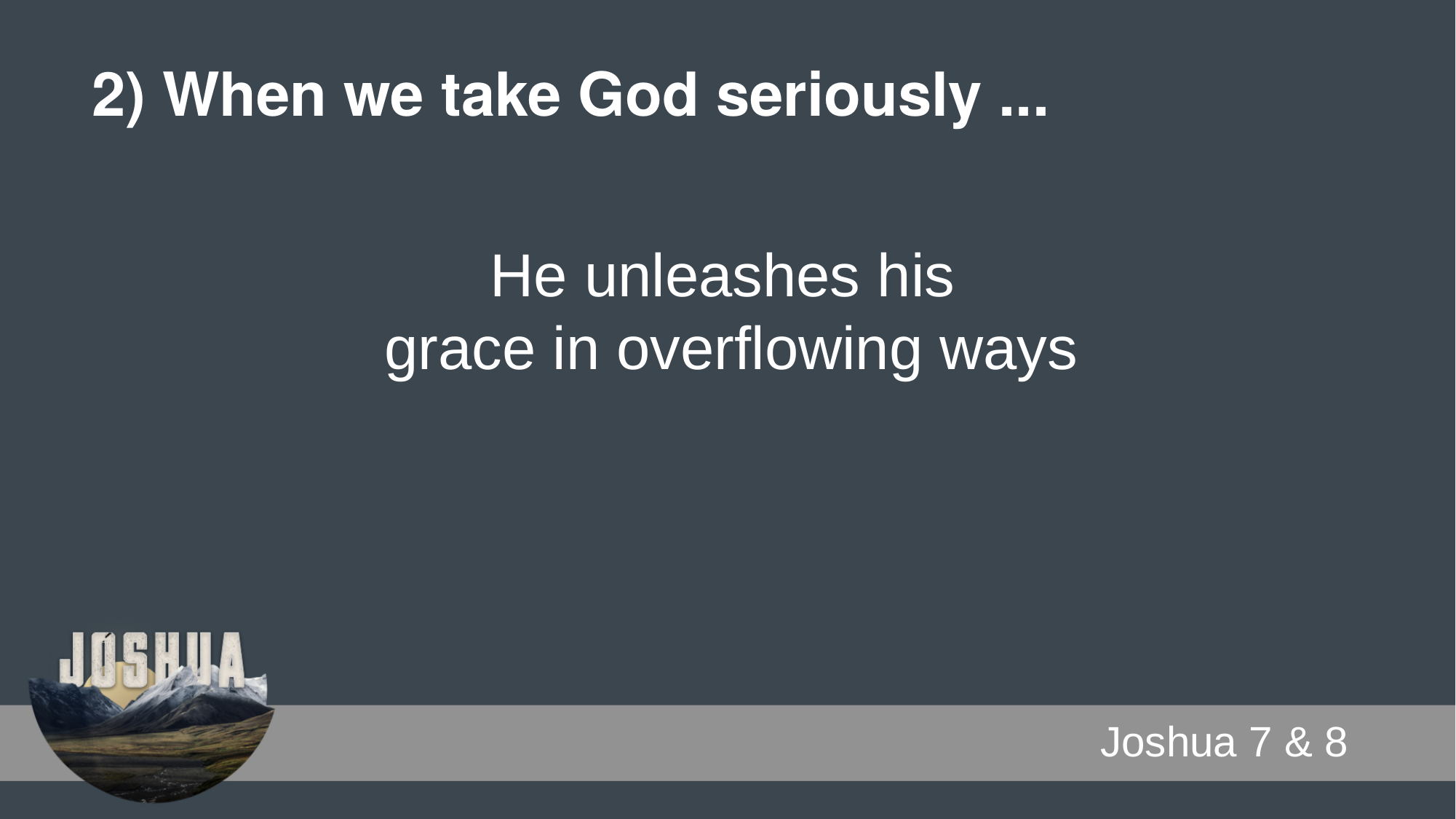

2) When we take God seriously ...
He unleashes his
grace in overflowing ways
Joshua 7 & 8